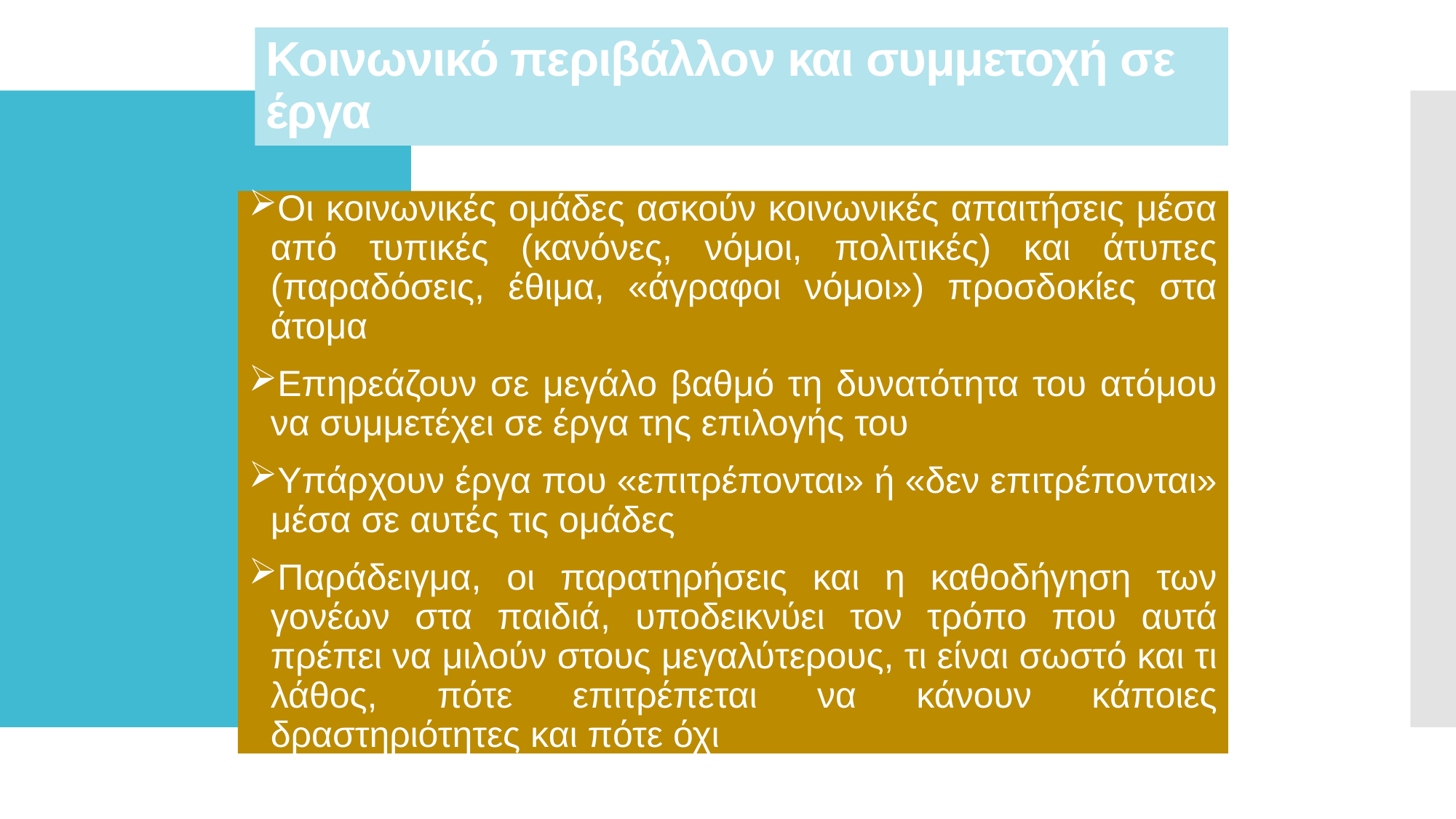

# Κοινωνικό περιβάλλον και συμμετοχή σε έργα
Οι κοινωνικές ομάδες ασκούν κοινωνικές απαιτήσεις μέσα από τυπικές (κανόνες, νόμοι, πολιτικές) και άτυπες (παραδόσεις, έθιμα, «άγραφοι νόμοι») προσδοκίες στα άτομα
Επηρεάζουν σε μεγάλο βαθμό τη δυνατότητα του ατόμου να συμμετέχει σε έργα της επιλογής του
Υπάρχουν έργα που «επιτρέπονται» ή «δεν επιτρέπονται» μέσα σε αυτές τις ομάδες
Παράδειγμα, οι παρατηρήσεις και η καθοδήγηση των γονέων στα παιδιά, υποδεικνύει τον τρόπο που αυτά πρέπει να μιλούν στους μεγαλύτερους, τι είναι σωστό και τι λάθος, πότε επιτρέπεται να κάνουν κάποιες δραστηριότητες και πότε όχι